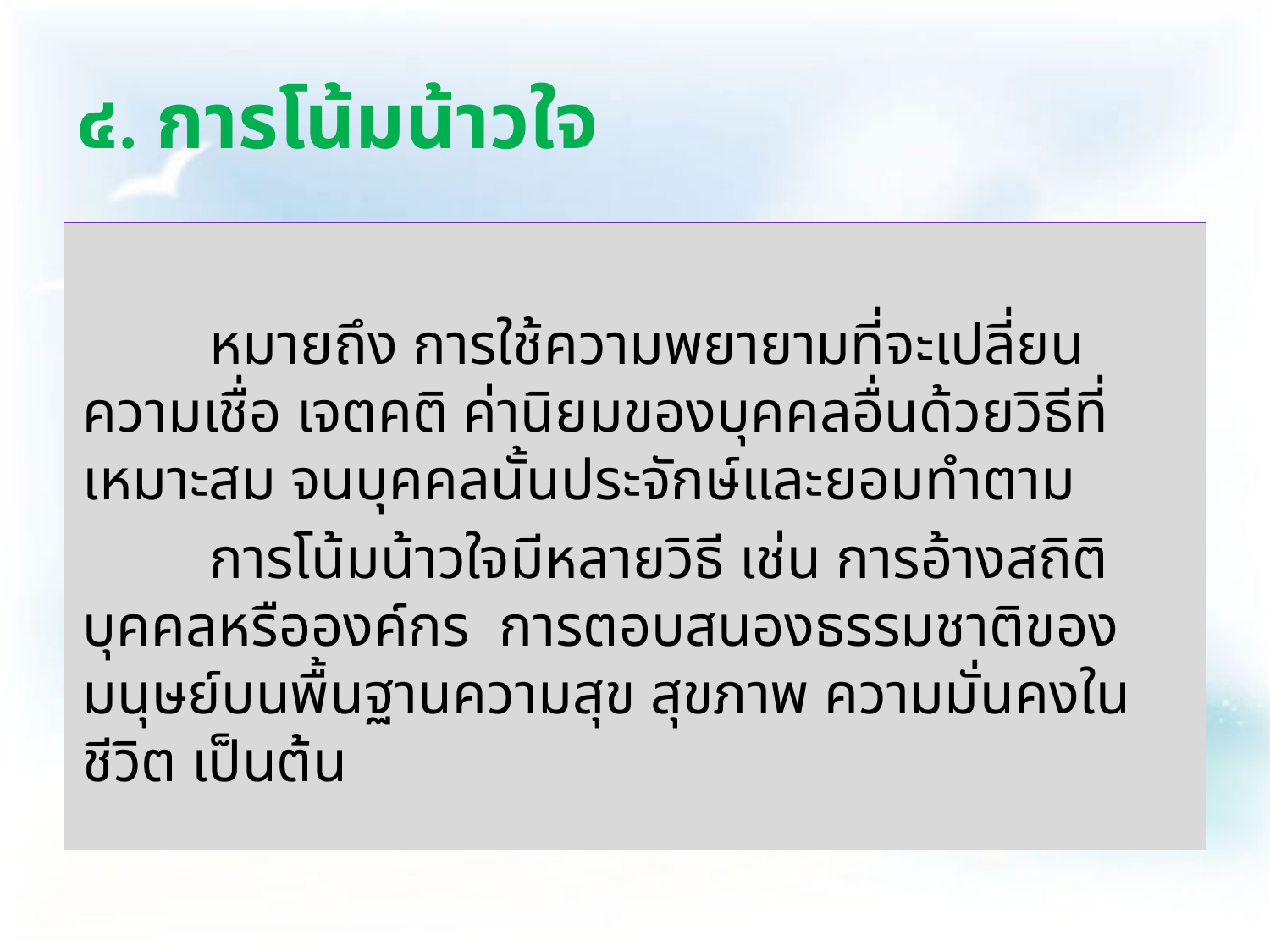

# ๔. การโน้มน้าวใจ

	หมายถึง การใช้ความพยายามที่จะเปลี่ยนความเชื่อ เจตคติ ค่านิยมของบุคคลอื่นด้วยวิธีที่เหมาะสม จนบุคคลนั้นประจักษ์และยอมทำตาม
	การโน้มน้าวใจมีหลายวิธี เช่น การอ้างสถิติบุคคลหรือองค์กร  การตอบสนองธรรมชาติของมนุษย์บนพื้นฐานความสุข สุขภาพ ความมั่นคงในชีวิต เป็นต้น